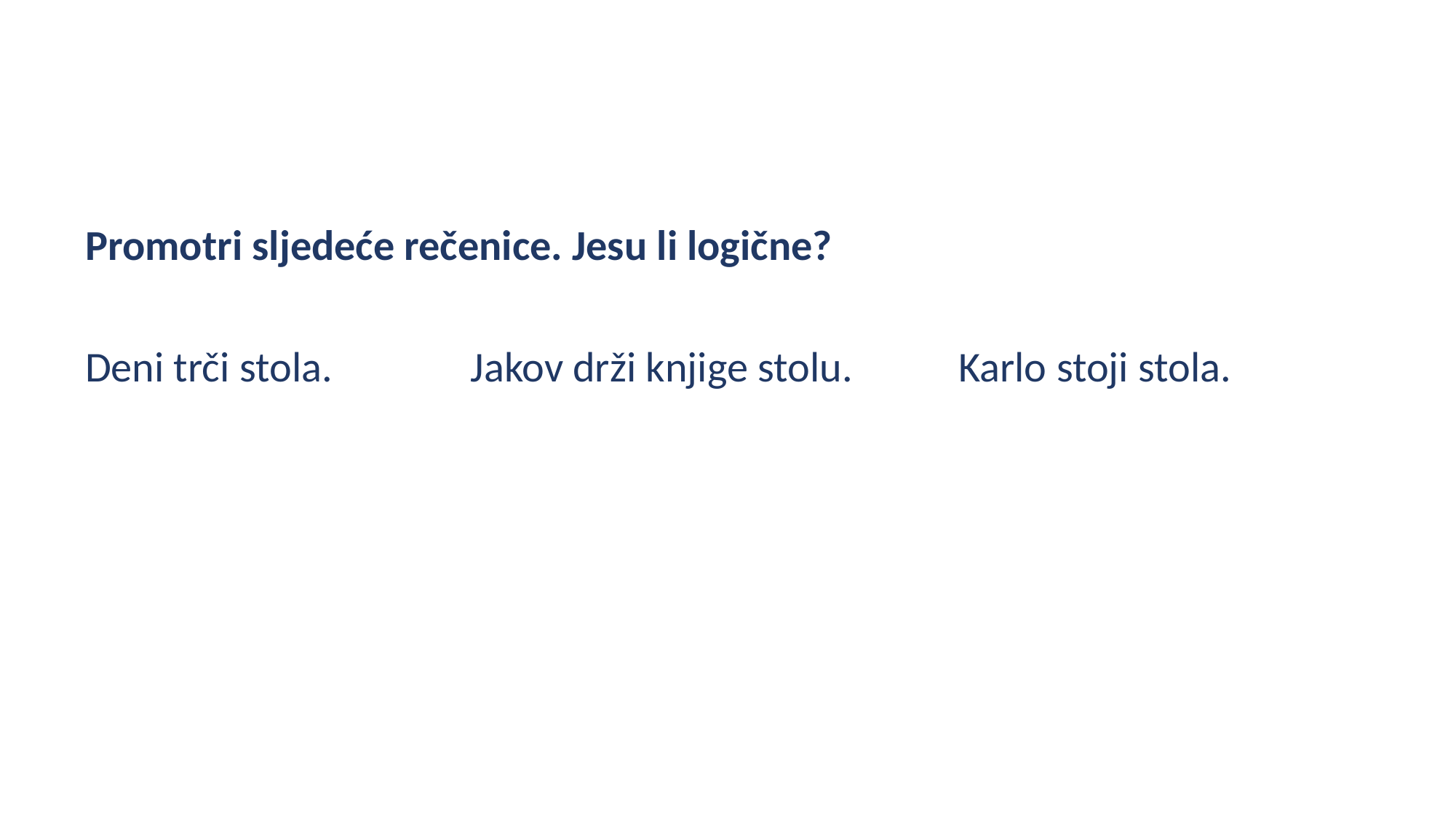

Promotri sljedeće rečenice. Jesu li logične?

Deni trči stola.	      Jakov drži knjige stolu.	Karlo stoji stola.